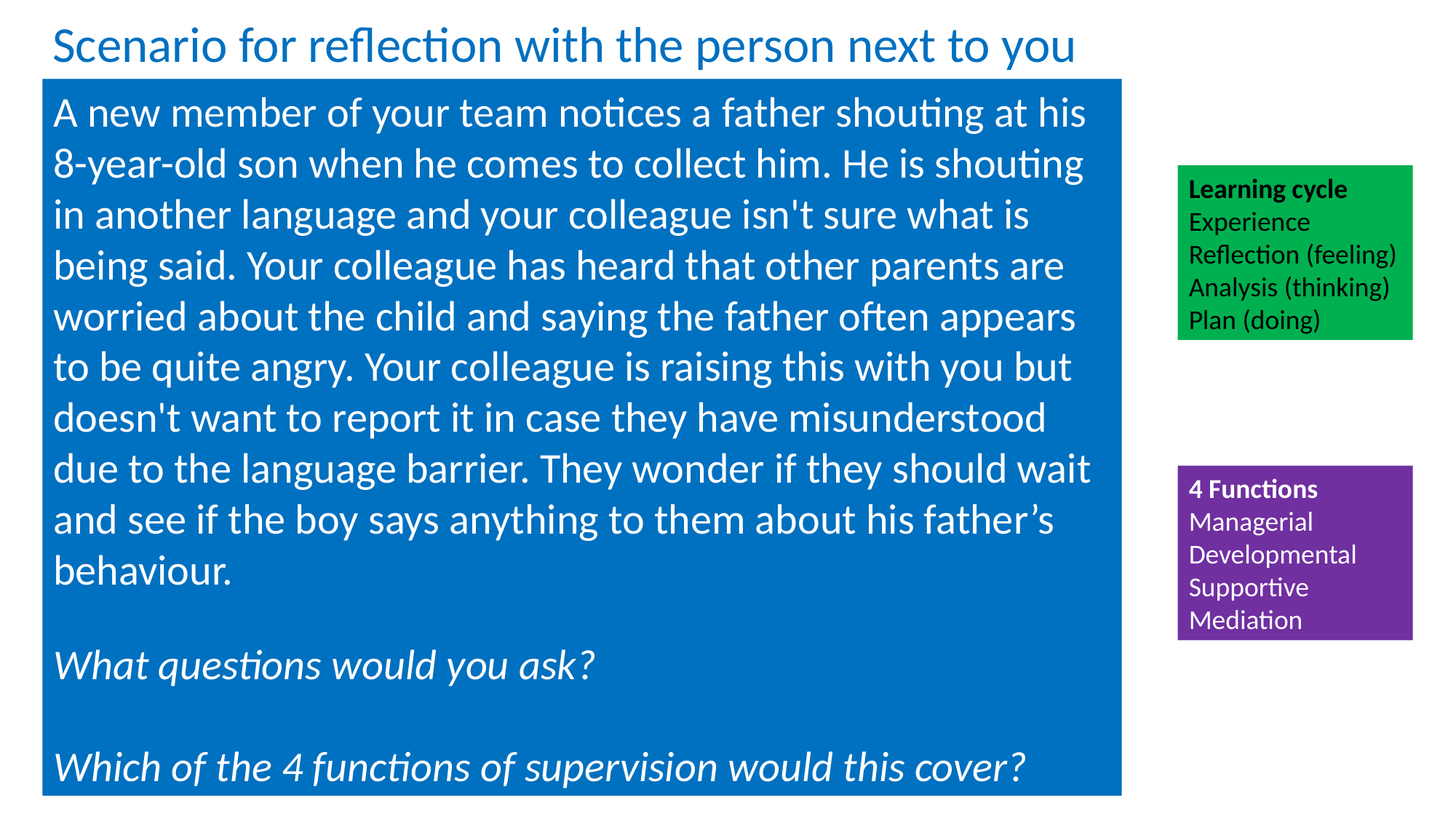

# Scenario for reflection with the person next to you
A new member of your team notices a father shouting at his 8-year-old son when he comes to collect him. He is shouting in another language and your colleague isn't sure what is being said. Your colleague has heard that other parents are worried about the child and saying the father often appears to be quite angry. Your colleague is raising this with you but doesn't want to report it in case they have misunderstood due to the language barrier. They wonder if they should wait and see if the boy says anything to them about his father’s behaviour.

What questions would you ask?

Which of the 4 functions of supervision would this cover?
Learning cycle
Experience
Reflection (feeling)
Analysis (thinking)
Plan (doing)
4 Functions
Managerial
Developmental
Supportive
Mediation